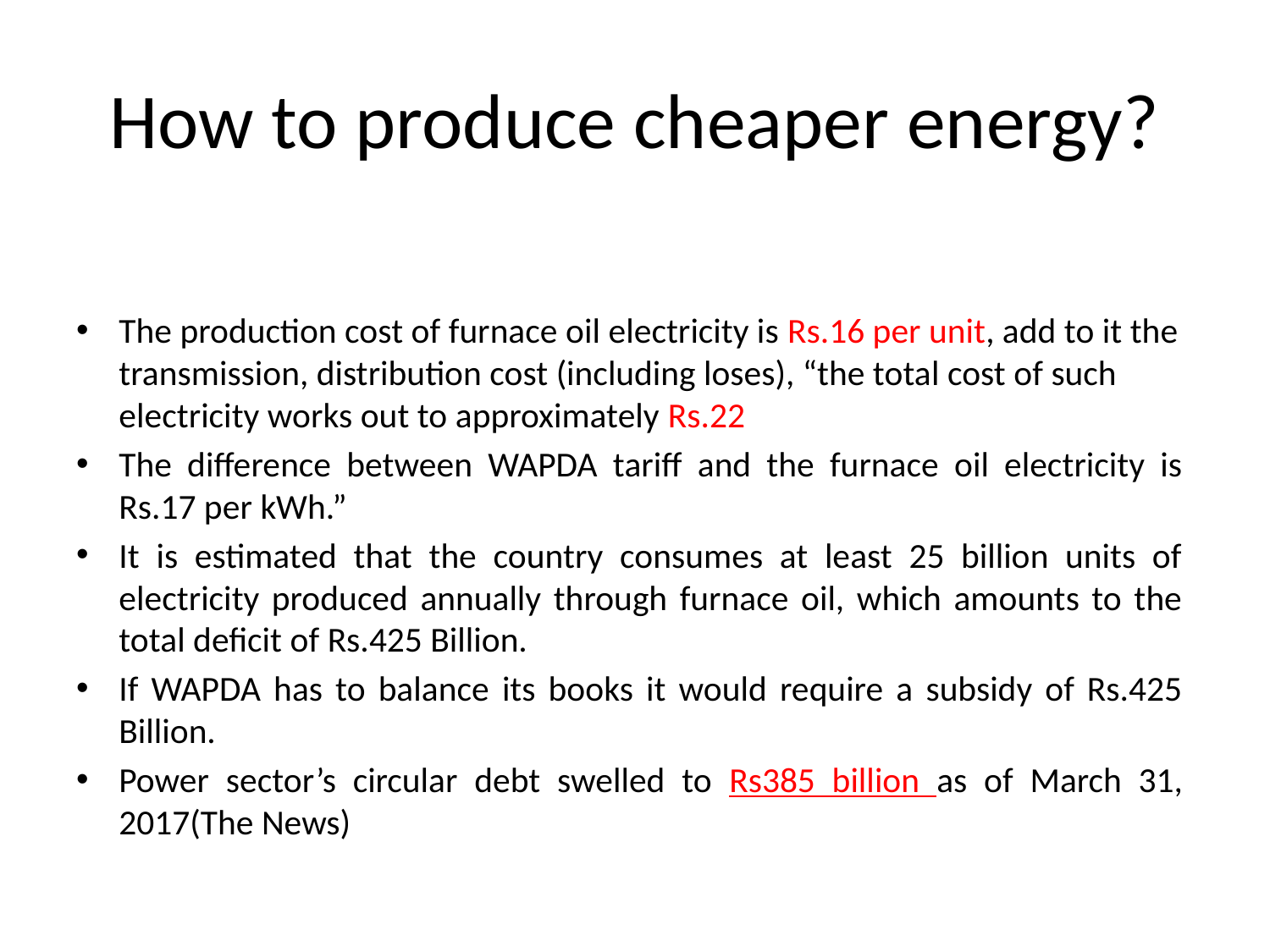

# How to produce cheaper energy?
The production cost of furnace oil electricity is Rs.16 per unit, add to it the transmission, distribution cost (including loses), “the total cost of such electricity works out to approximately Rs.22
The difference between WAPDA tariff and the furnace oil electricity is Rs.17 per kWh.”
It is estimated that the country consumes at least 25 billion units of electricity produced annually through furnace oil, which amounts to the total deficit of Rs.425 Billion.
If WAPDA has to balance its books it would require a subsidy of Rs.425 Billion.
Power sector’s circular debt swelled to Rs385 billion as of March 31, 2017(The News)